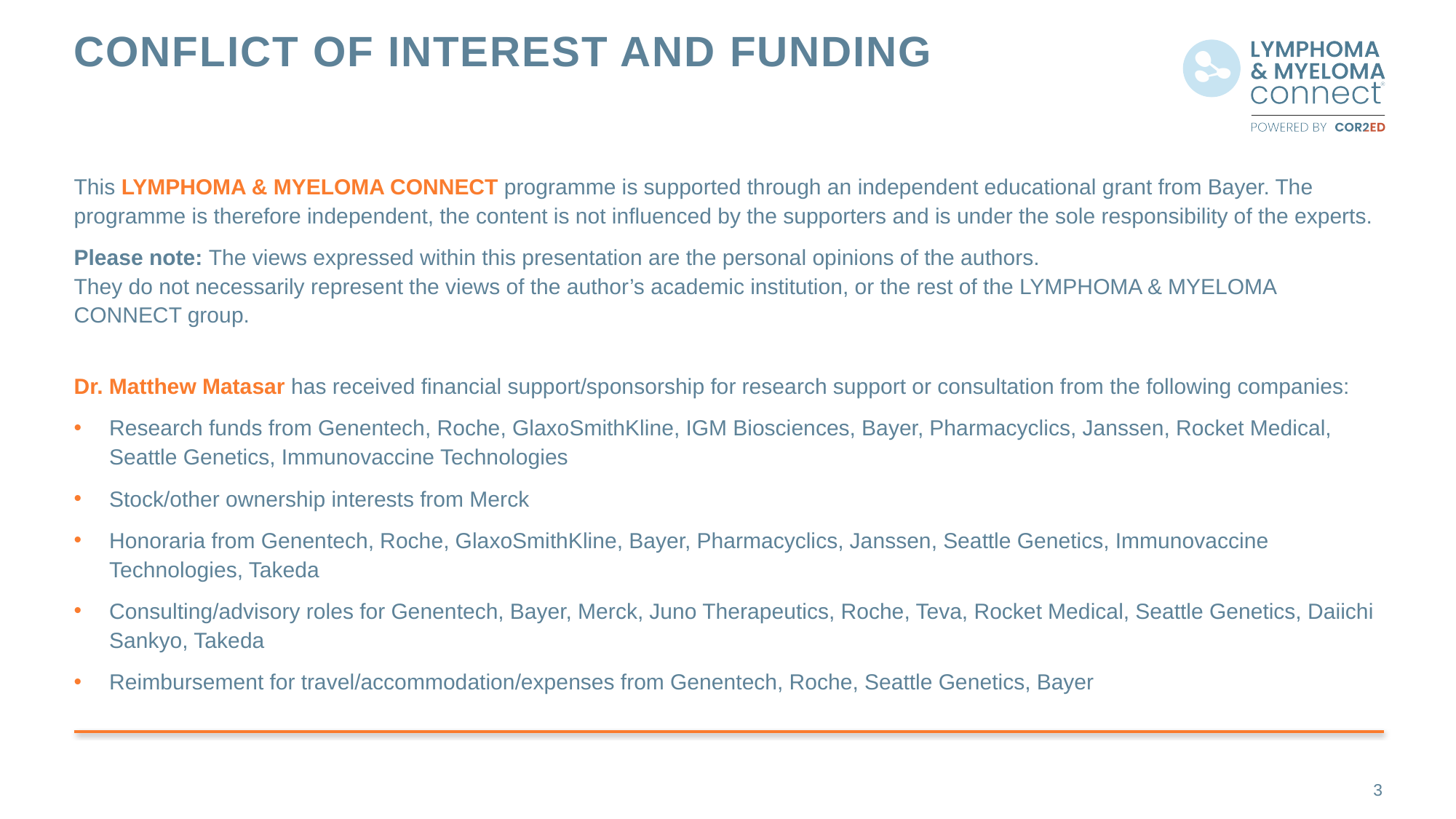

# Conflict of Interest and Funding
This LYMPHOMA & MYELOMA CONNECT programme is supported through an independent educational grant from Bayer. The programme is therefore independent, the content is not influenced by the supporters and is under the sole responsibility of the experts.
Please note: The views expressed within this presentation are the personal opinions of the authors.
They do not necessarily represent the views of the author’s academic institution, or the rest of the LYMPHOMA & MYELOMA CONNECT group.
Dr. Matthew Matasar has received financial support/sponsorship for research support or consultation from the following companies:
Research funds from Genentech, Roche, GlaxoSmithKline, IGM Biosciences, Bayer, Pharmacyclics, Janssen, Rocket Medical, Seattle Genetics, Immunovaccine Technologies
Stock/other ownership interests from Merck
Honoraria from Genentech, Roche, GlaxoSmithKline, Bayer, Pharmacyclics, Janssen, Seattle Genetics, Immunovaccine Technologies, Takeda
Consulting/advisory roles for Genentech, Bayer, Merck, Juno Therapeutics, Roche, Teva, Rocket Medical, Seattle Genetics, Daiichi Sankyo, Takeda
Reimbursement for travel/accommodation/expenses from Genentech, Roche, Seattle Genetics, Bayer
3